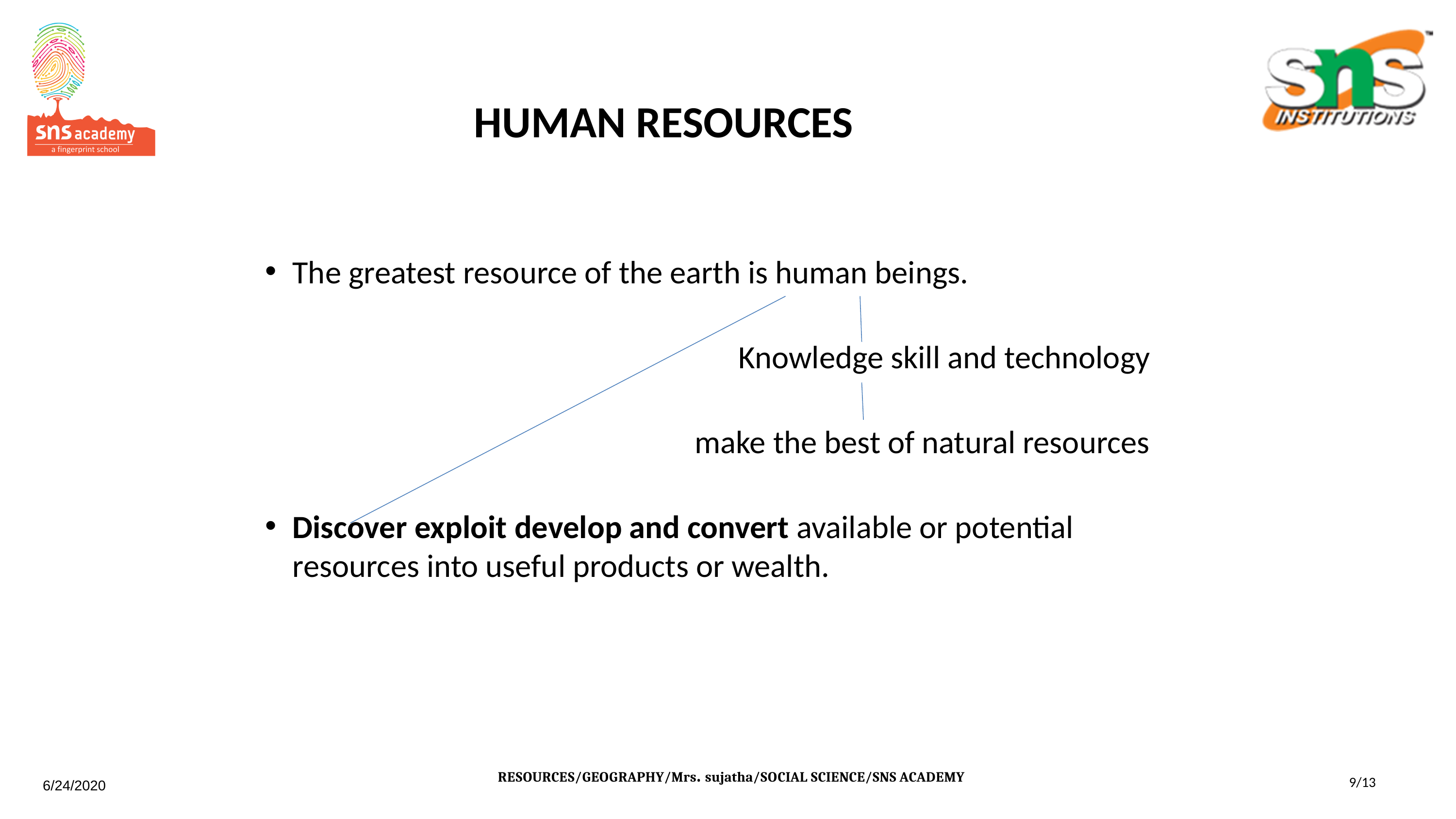

# HUMAN RESOURCES
The greatest resource of the earth is human beings.

                                                                 Knowledge skill and technology

                                                           make the best of natural resources

Discover exploit develop and convert available or potential resources into useful products or wealth.

RESOURCES/GEOGRAPHY/Mrs. sujatha/SOCIAL SCIENCE/SNS ACADEMY
9/13
6/24/2020